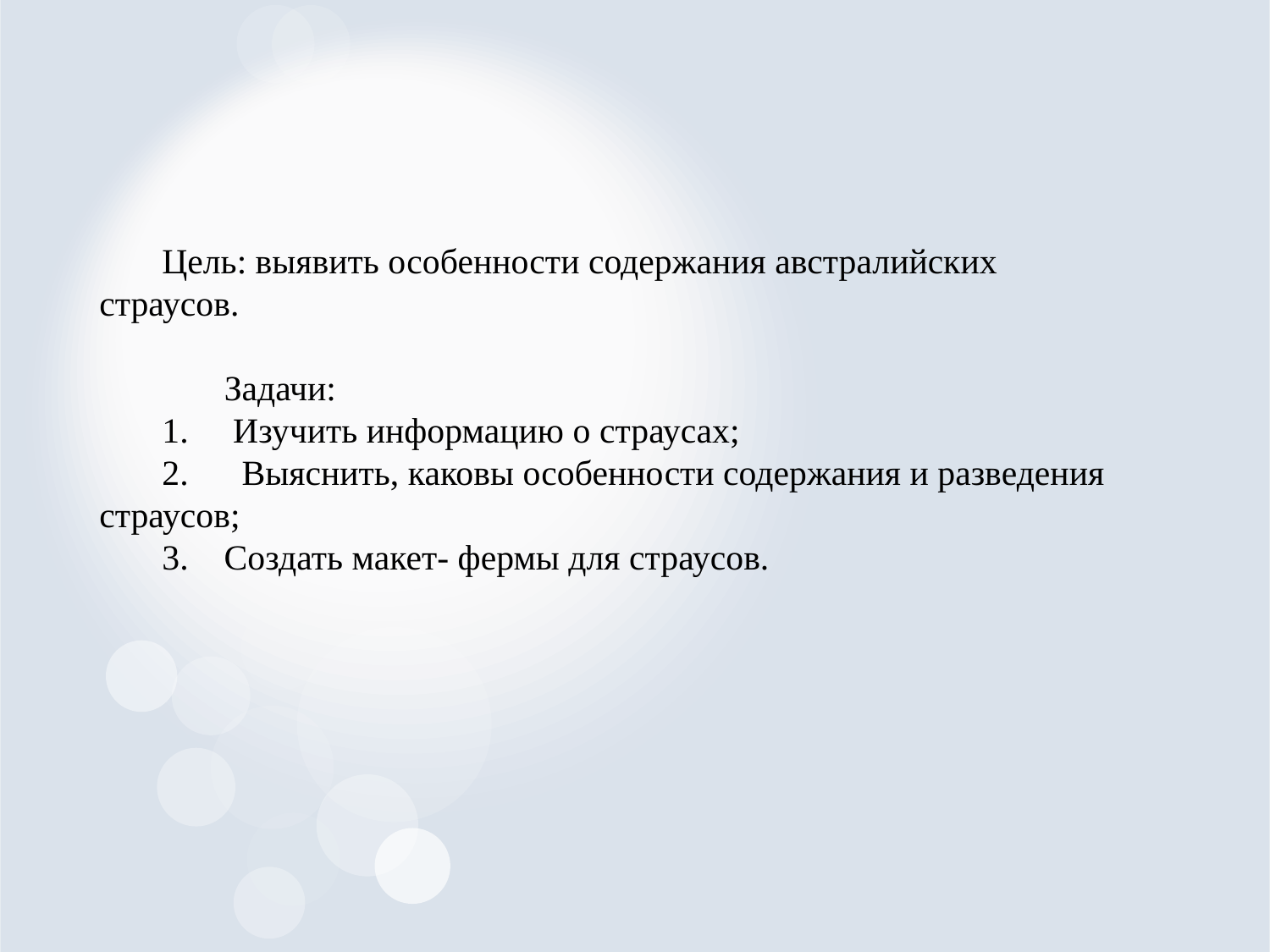

Цель: выявить особенности содержания австралийских страусов.

       Задачи:
1.     Изучить информацию о страусах;
2.      Выяснить, каковы особенности содержания и разведения страусов;
3.    Создать макет- фермы для страусов.